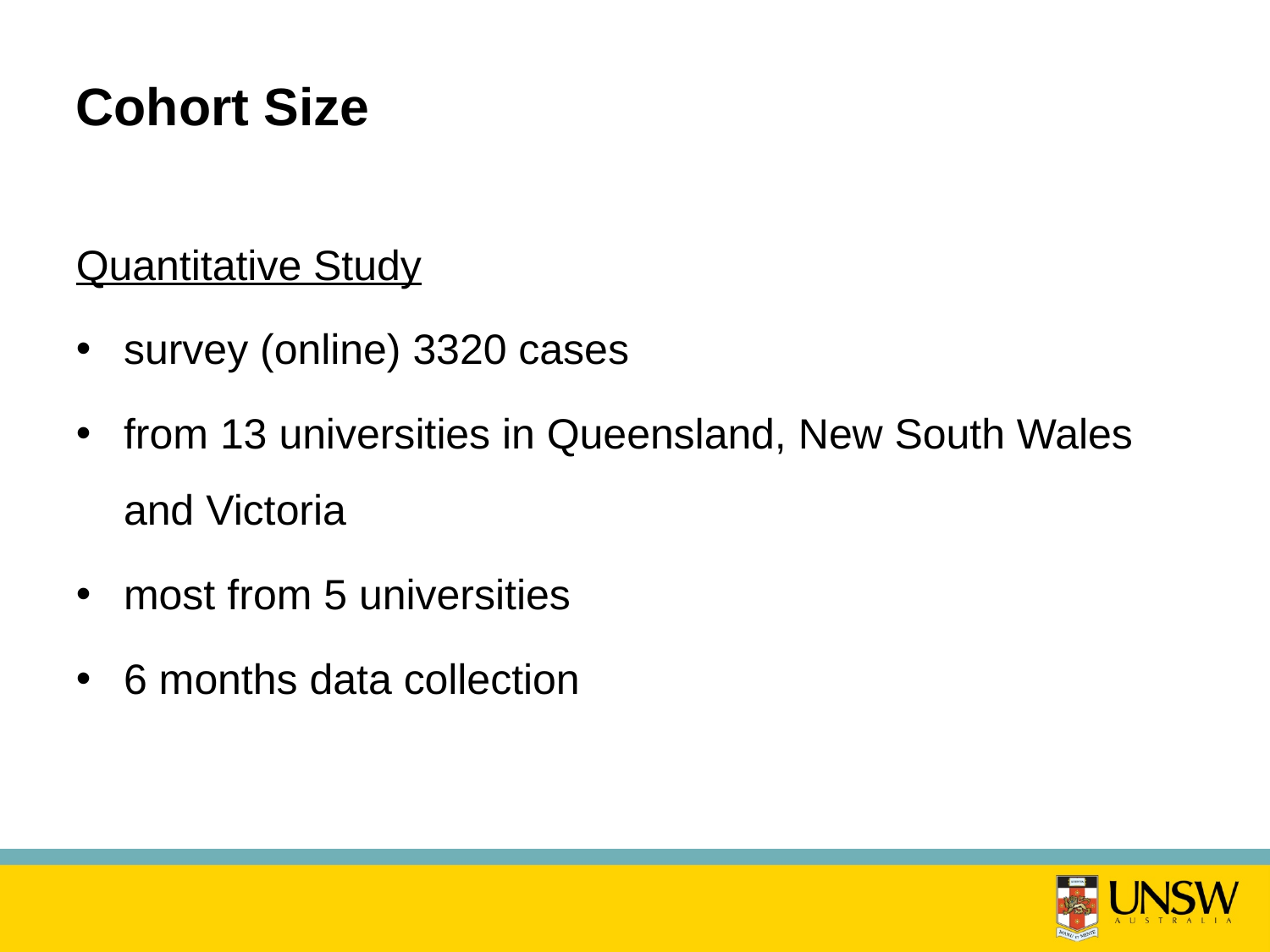

# Cohort Size
Quantitative Study
survey (online) 3320 cases
from 13 universities in Queensland, New South Wales and Victoria
most from 5 universities
6 months data collection